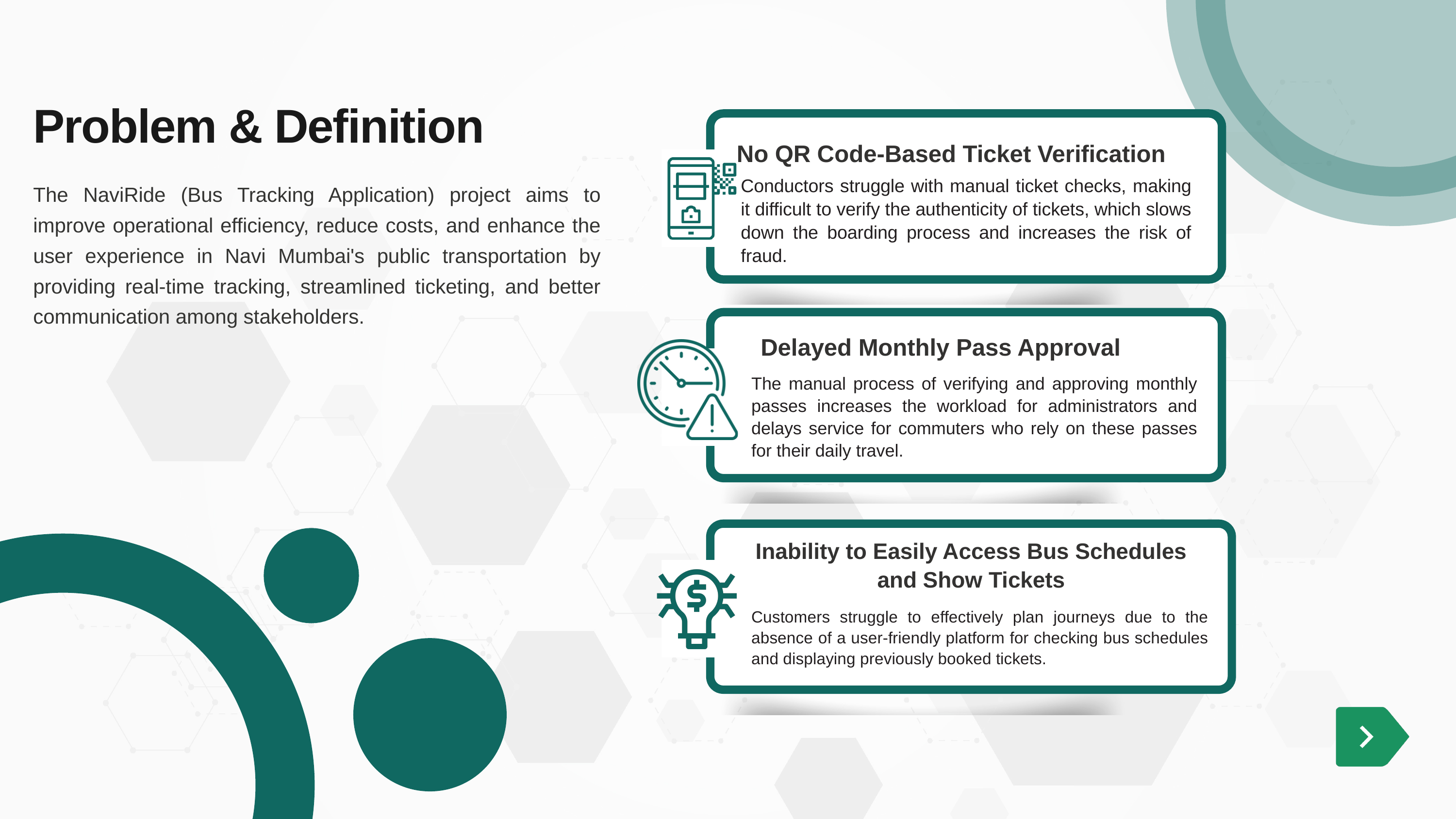

Problem & Definition

No QR Code-Based Ticket Verification

The NaviRide (Bus Tracking Application) project aims to improve operational efficiency, reduce costs, and enhance the user experience in Navi Mumbai's public transportation by providing real-time tracking, streamlined ticketing, and better communication among stakeholders.

Conductors struggle with manual ticket checks, making it difficult to verify the authenticity of tickets, which slows down the boarding process and increases the risk of fraud.

Delayed Monthly Pass Approval

The manual process of verifying and approving monthly passes increases the workload for administrators and delays service for commuters who rely on these passes for their daily travel.

Inability to Easily Access Bus Schedules and Show Tickets

Customers struggle to effectively plan journeys due to the absence of a user-friendly platform for checking bus schedules and displaying previously booked tickets.